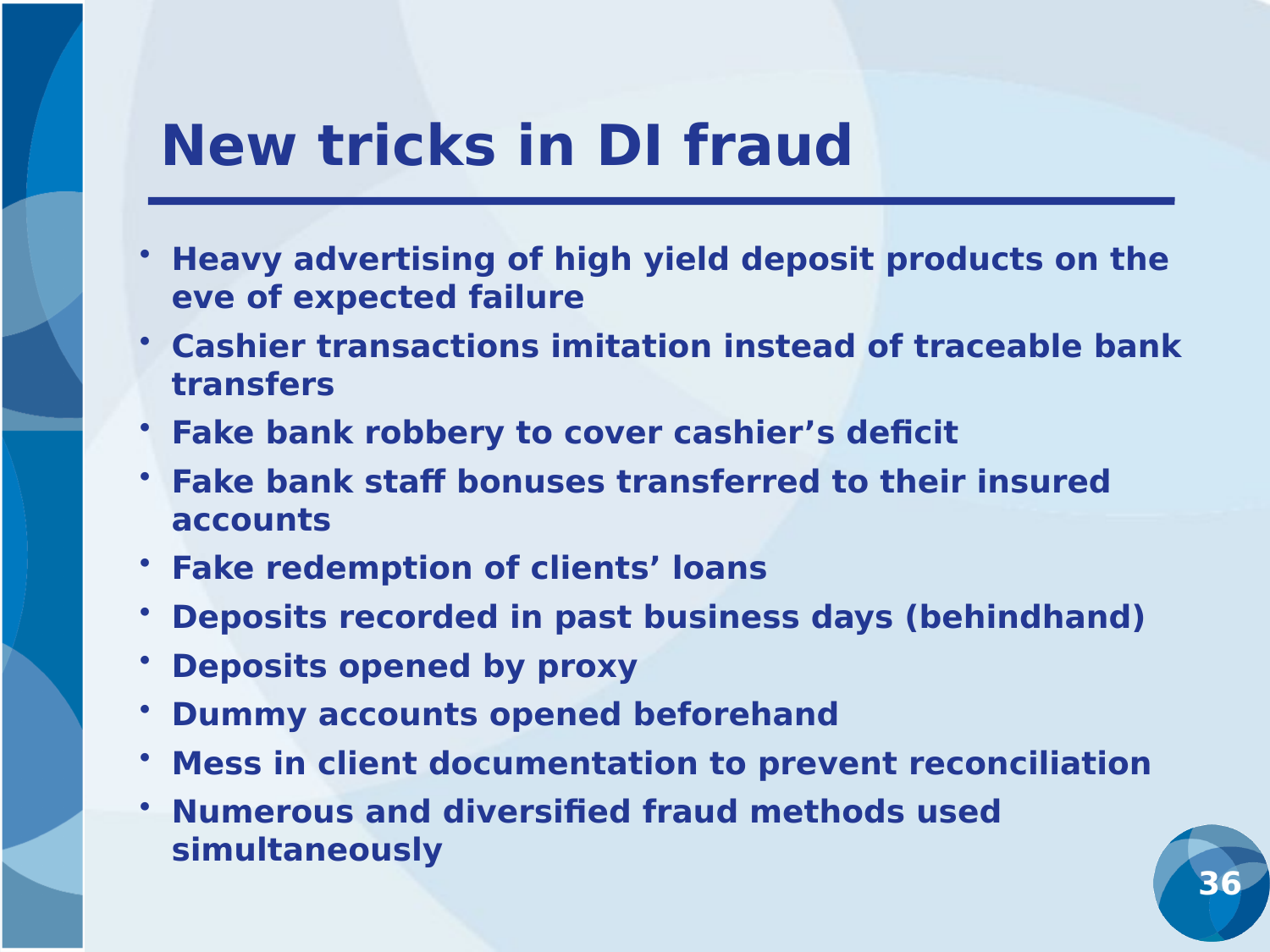

# New tricks in DI fraud
Heavy advertising of high yield deposit products on the eve of expected failure
Cashier transactions imitation instead of traceable bank transfers
Fake bank robbery to cover cashier’s deficit
Fake bank staff bonuses transferred to their insured accounts
Fake redemption of clients’ loans
Deposits recorded in past business days (behindhand)
Deposits opened by proxy
Dummy accounts opened beforehand
Mess in client documentation to prevent reconciliation
Numerous and diversified fraud methods used simultaneously
36